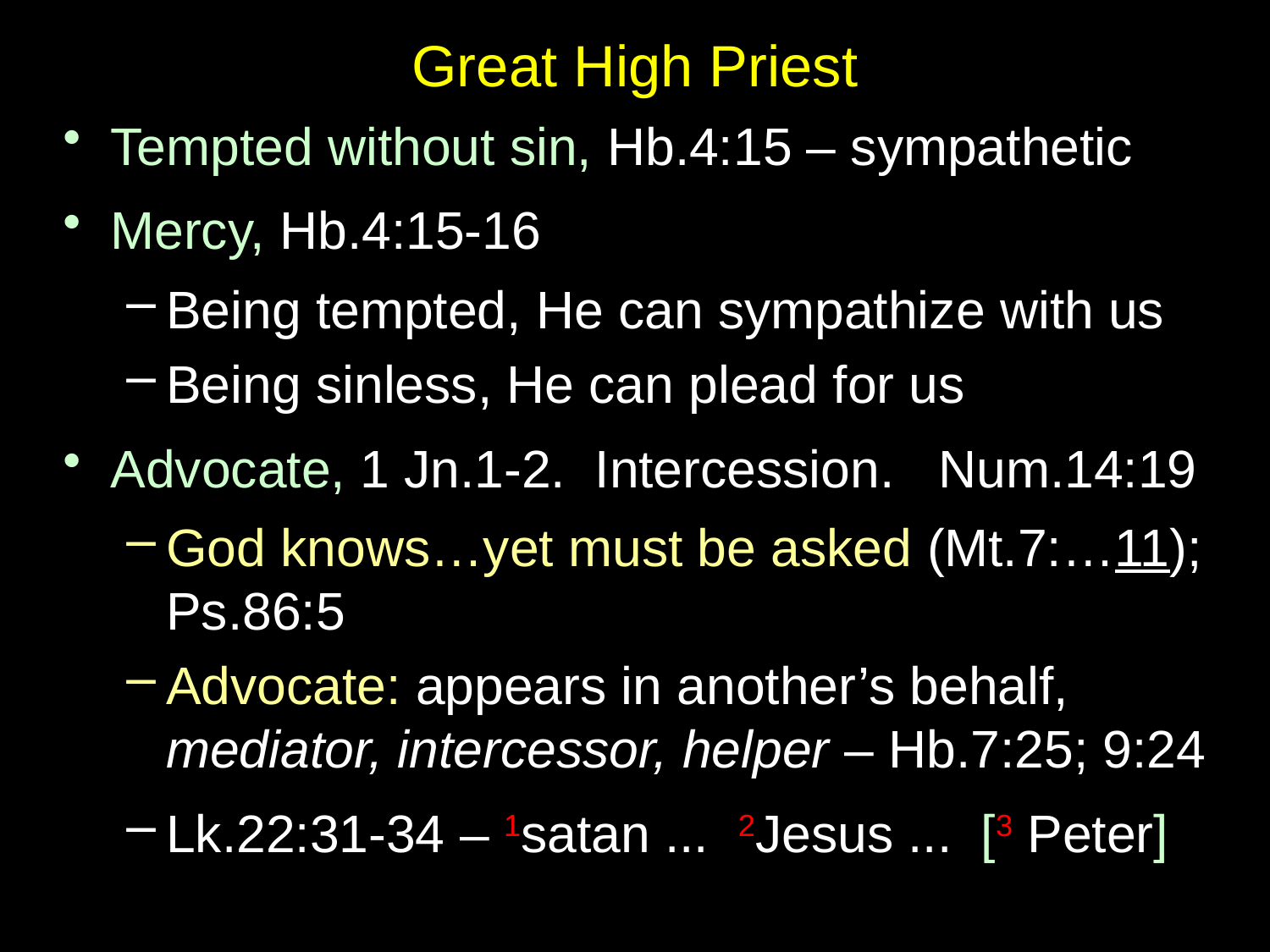

# Great High Priest
Tempted without sin, Hb.4:15 – sympathetic
Mercy, Hb.4:15-16
Being tempted, He can sympathize with us
Being sinless, He can plead for us
Advocate, 1 Jn.1-2.  Intercession.   Num.14:19
God knows…yet must be asked (Mt.7:…11); Ps.86:5
Advocate: appears in another’s behalf, mediator, intercessor, helper – Hb.7:25; 9:24
Lk.22:31-34 – 1satan ...  2Jesus ...  [3 Peter]